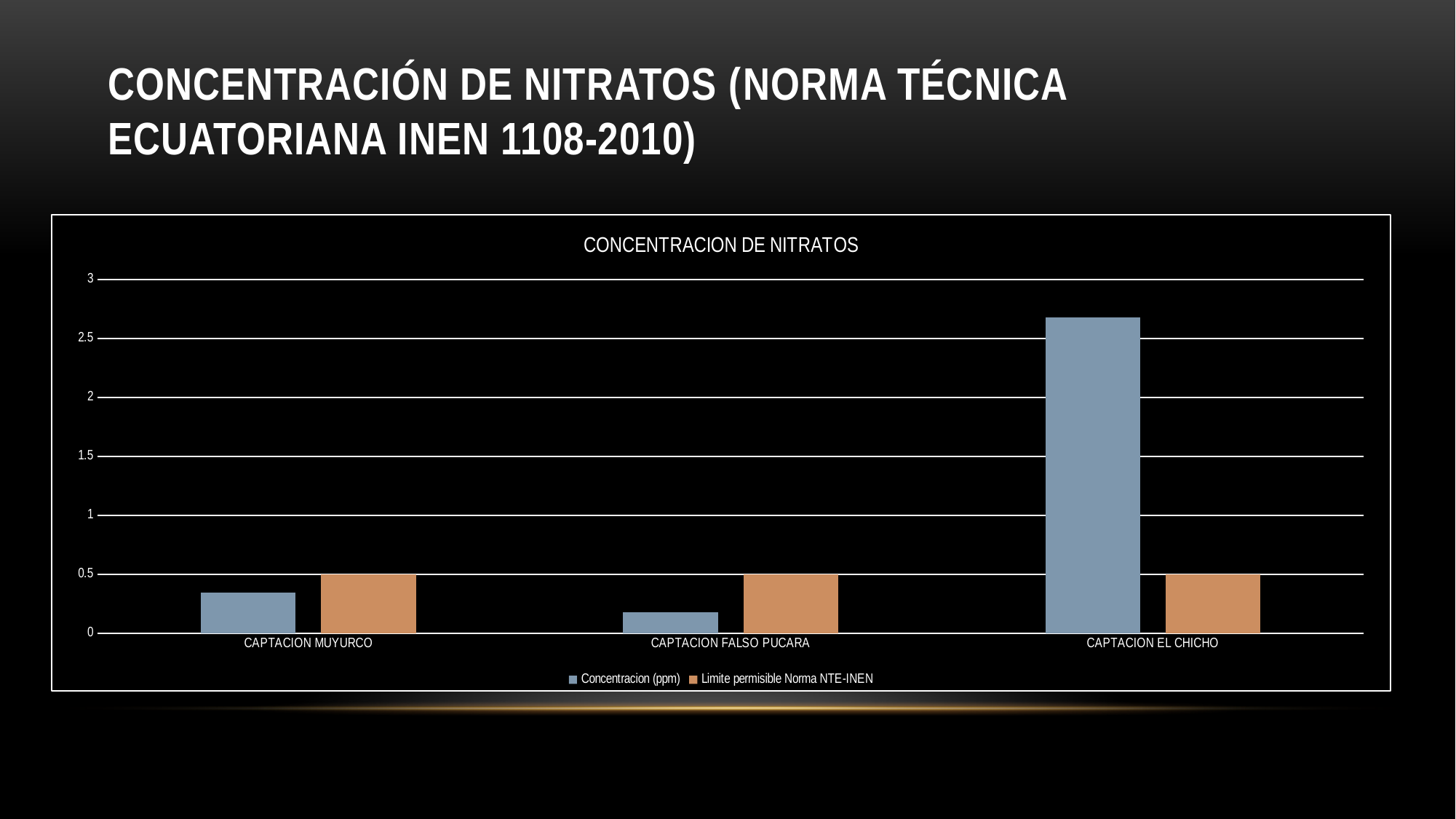

# CONCENTRACIÓN DE NITRatos (Norma técnica Ecuatoriana INEN 1108-2010)

### Chart: CONCENTRACION DE NITRATOS

| Category | Concentracion (ppm) | Limite permisible Norma NTE-INEN |
|---|---|---|
| CAPTACION MUYURCO | 0.343 | 0.5 |
| CAPTACION FALSO PUCARA | 0.18 | 0.5 |
| CAPTACION EL CHICHO | 2.675 | 0.5 |